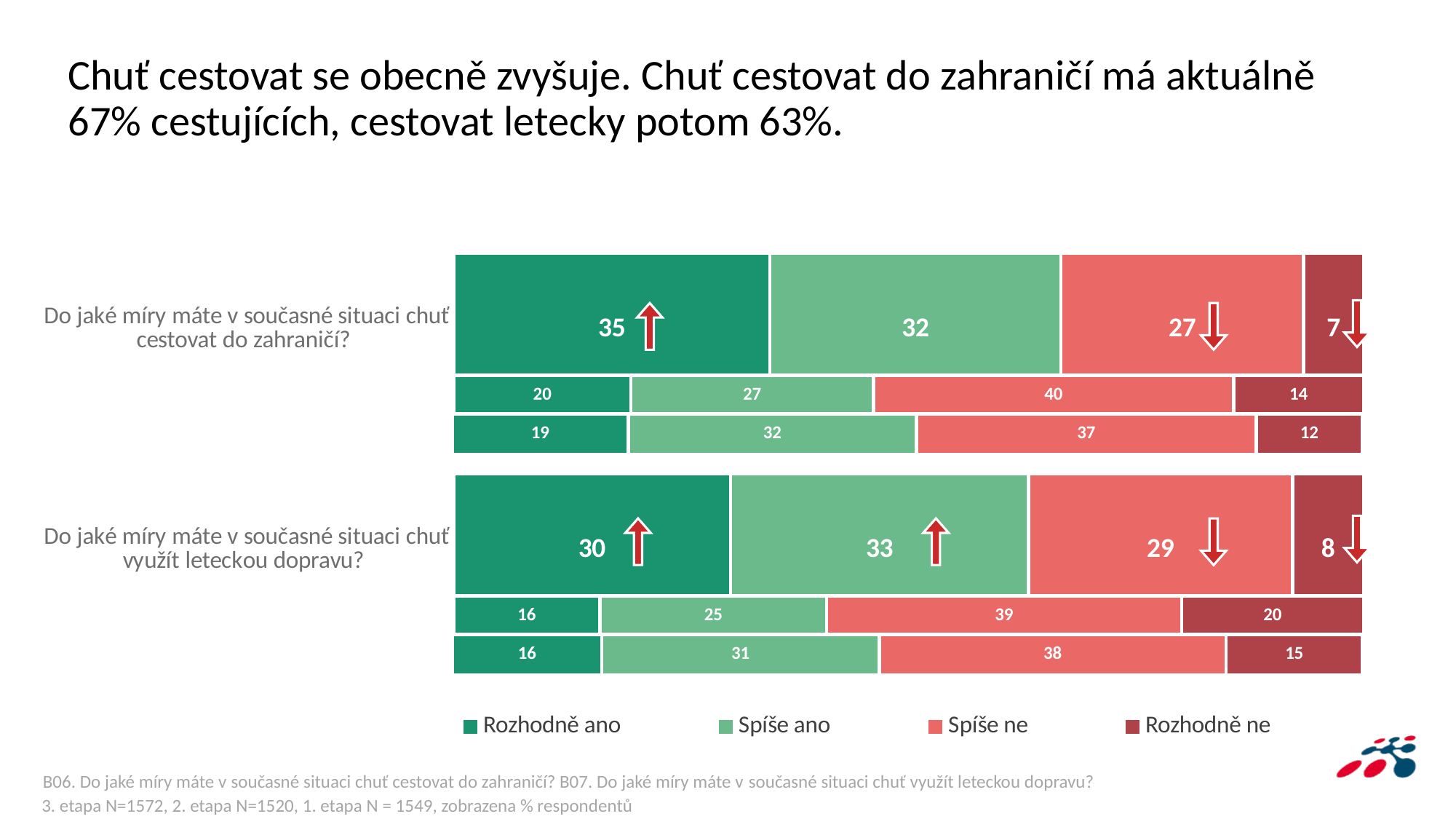

# Chuť cestovat se obecně zvyšuje. Chuť cestovat do zahraničí má aktuálně 67% cestujících, cestovat letecky potom 63%.

### Chart

| Category | Rozhodně ano | Spíše ano | Spíše ne | Rozhodně ne |
|---|---|---|---|---|
| Do jaké míry máte v současné situaci chuť cestovat do zahraničí?  | 34.8 | 32.0 | 26.7 | 6.6 |
| Do jaké míry máte v současné situaci chuť využít leteckou dopravu?  | 30.4 | 32.7 | 29.0 | 7.8 |

### Chart

| Category | Rozhodně ano | Spíše ano | Spíše ne | Rozhodně ne |
|---|---|---|---|---|
| Do jaké míry máte v současné situaci chuť cestovat do zahraničí?  | 19.5 | 26.7 | 39.6 | 14.3 |
| Do jaké míry máte v současné situaci chuť využít leteckou dopravu?  | 16.1 | 24.9 | 39.0 | 20.0 |

### Chart

| Category | Rozhodně ano | Spíše ano | Spíše ne | Rozhodně ne |
|---|---|---|---|---|
| Do jaké míry máte v současné situaci chuť cestovat do zahraničí?  | 19.3 | 31.7 | 37.3 | 11.7 |
| Do jaké míry máte v současné situaci chuť využít leteckou dopravu?  | 16.4 | 30.5 | 38.1 | 15.0 |

B06. Do jaké míry máte v současné situaci chuť cestovat do zahraničí? B07. Do jaké míry máte v současné situaci chuť využít leteckou dopravu?
3. etapa N=1572, 2. etapa N=1520, 1. etapa N = 1549, zobrazena % respondentů